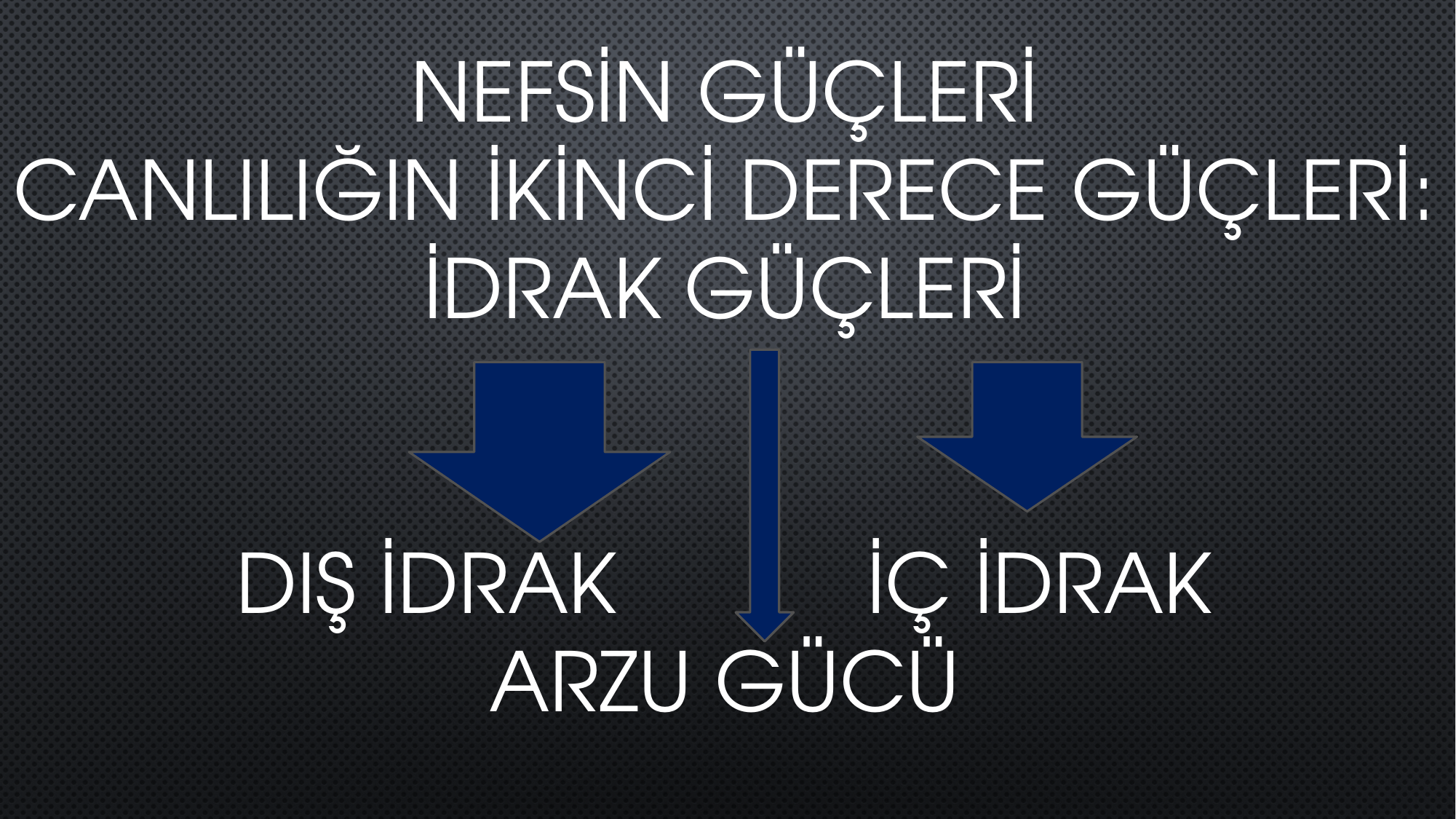

NEFSİN GÜÇLERİ
CANLILIĞIN İKİNCİ DERECE GÜÇLERİ:
İDRAK GÜÇLERİ

DIŞ İDRAK           İÇ İDRAK
ARZU GÜCÜ